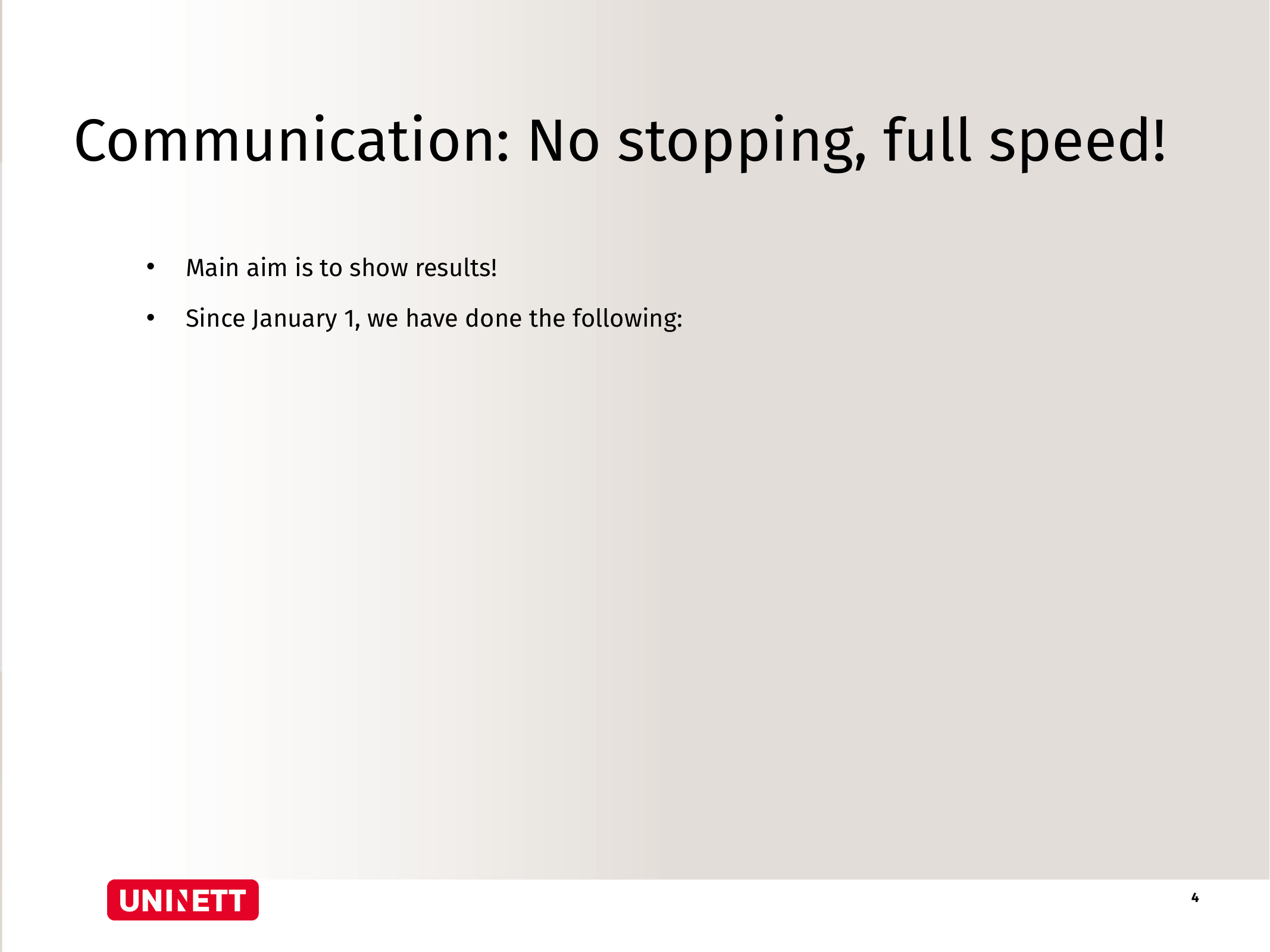

# Communication: No stopping, full speed!
Main aim is to show results!
Since January 1, we have done the following:

4